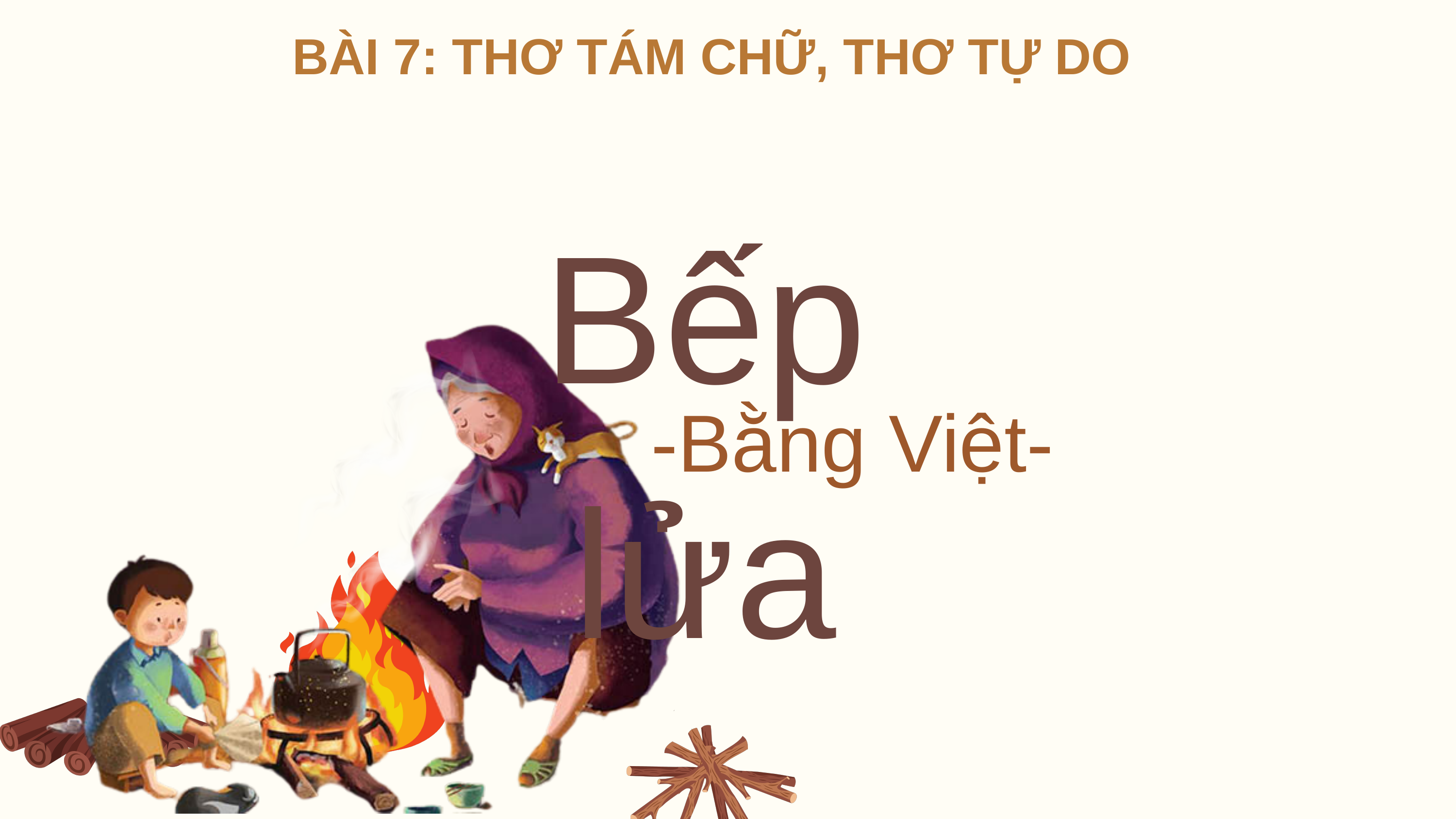

BÀI 7: THƠ TÁM CHỮ, THƠ TỰ DO
Bếp lửa

-Bằng Việt-